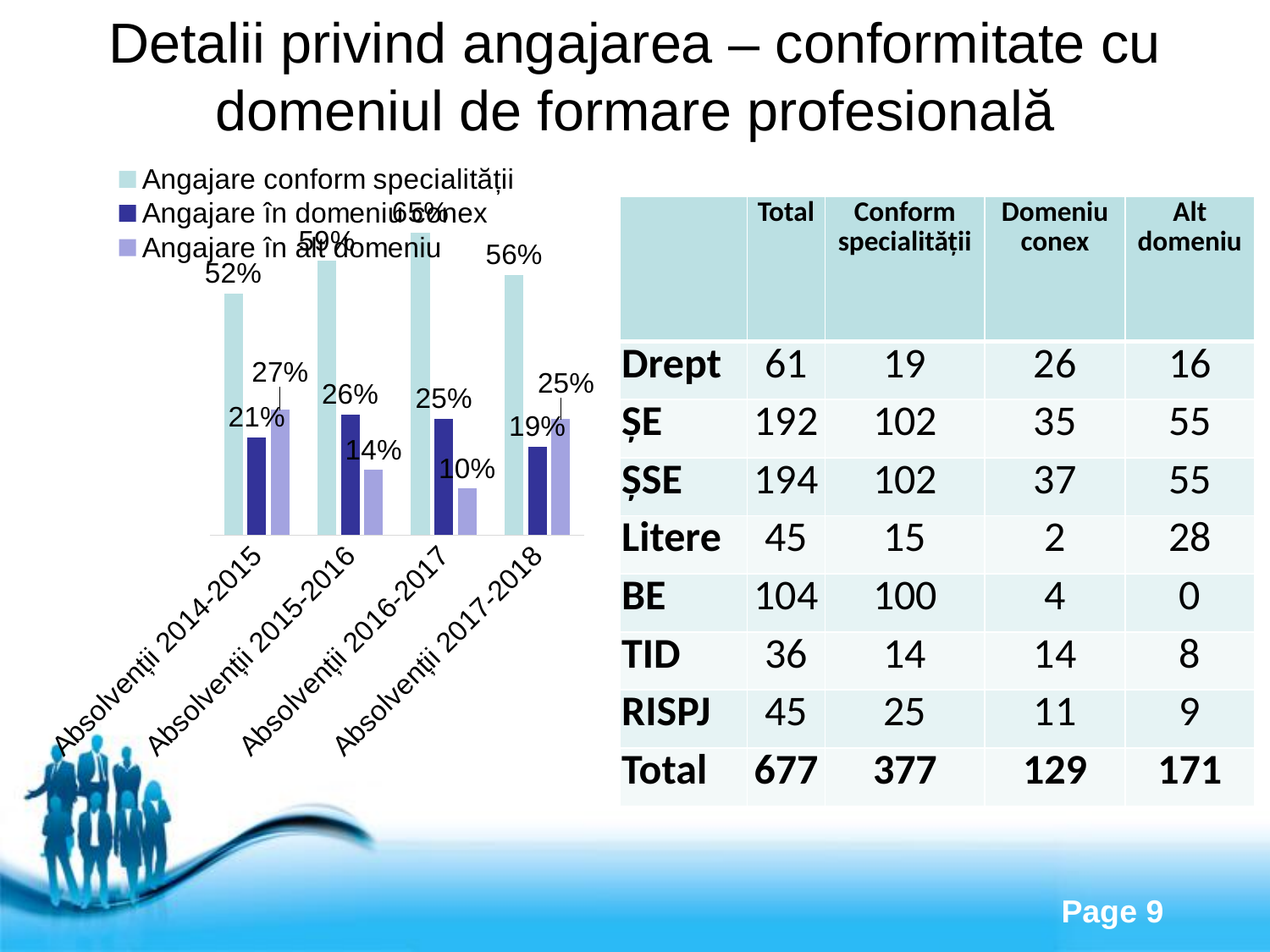

# Detalii privind angajarea – conformitate cu domeniul de formare profesională

### Chart

| Category | Angajare conform specialității | Angajare în domeniu conex | Angajare în alt domeniu |
|---|---|---|---|
| Absolvenții 2014-2015 | 0.52 | 0.21 | 0.27 |
| Absolvenții 2015-2016 | 0.59 | 0.26 | 0.14 |
| Absolvenții 2016-2017 | 0.65 | 0.25 | 0.1 |
| Absolvenții 2017-2018 | 0.56 | 0.19 | 0.25 |
|  | Total | Conform specialității | Domeniu conex | Alt domeniu |
| --- | --- | --- | --- | --- |
| Drept | 61 | 19 | 26 | 16 |
| ȘE | 192 | 102 | 35 | 55 |
| ȘSE | 194 | 102 | 37 | 55 |
| Litere | 45 | 15 | 2 | 28 |
| BE | 104 | 100 | 4 | 0 |
| TID | 36 | 14 | 14 | 8 |
| RISPJ | 45 | 25 | 11 | 9 |
| Total | 677 | 377 | 129 | 171 |